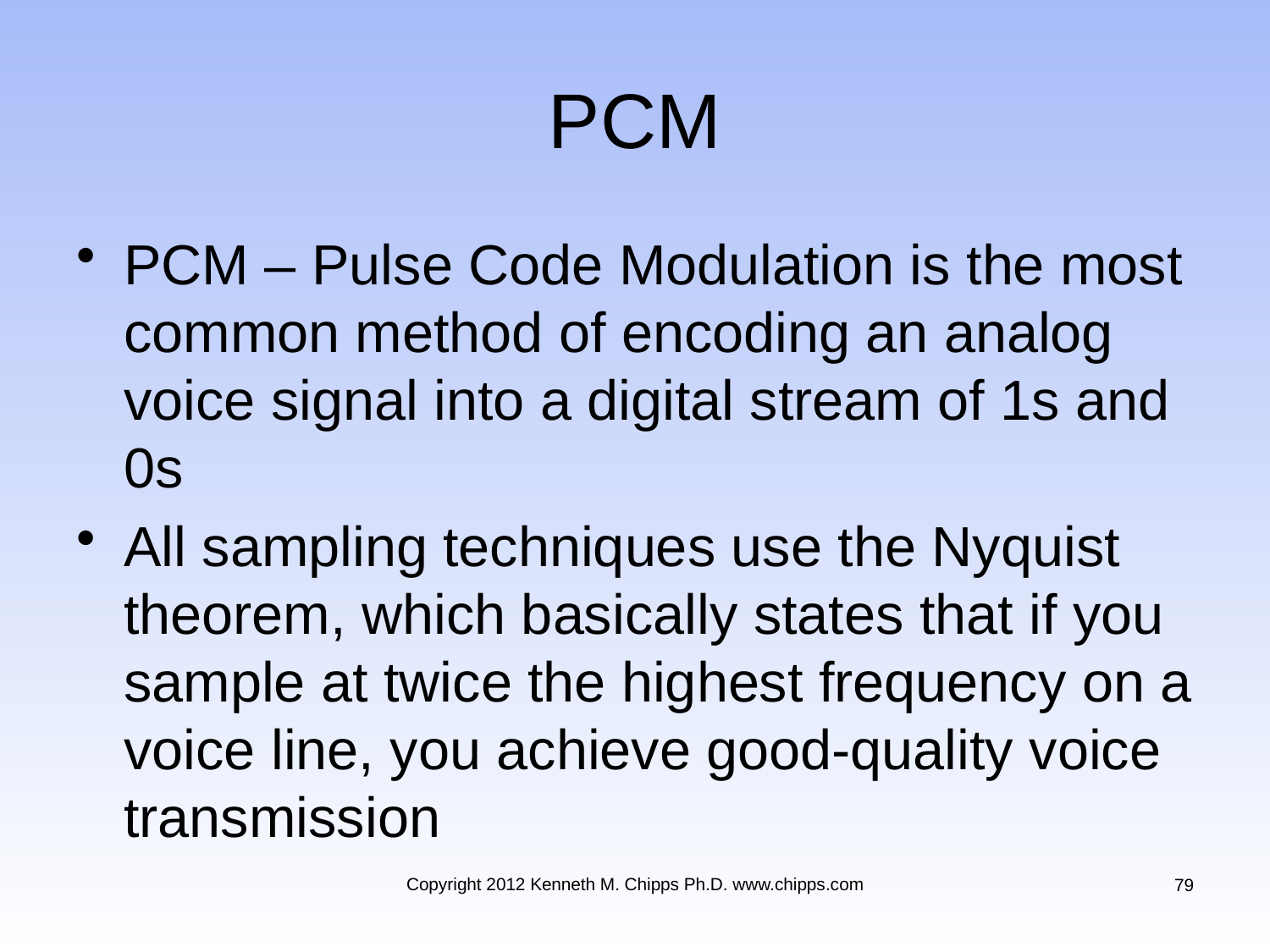

# PCM
PCM – Pulse Code Modulation is the most common method of encoding an analog voice signal into a digital stream of 1s and 0s
All sampling techniques use the Nyquist theorem, which basically states that if you sample at twice the highest frequency on a voice line, you achieve good-quality voice transmission
Copyright 2012 Kenneth M. Chipps Ph.D. www.chipps.com
79